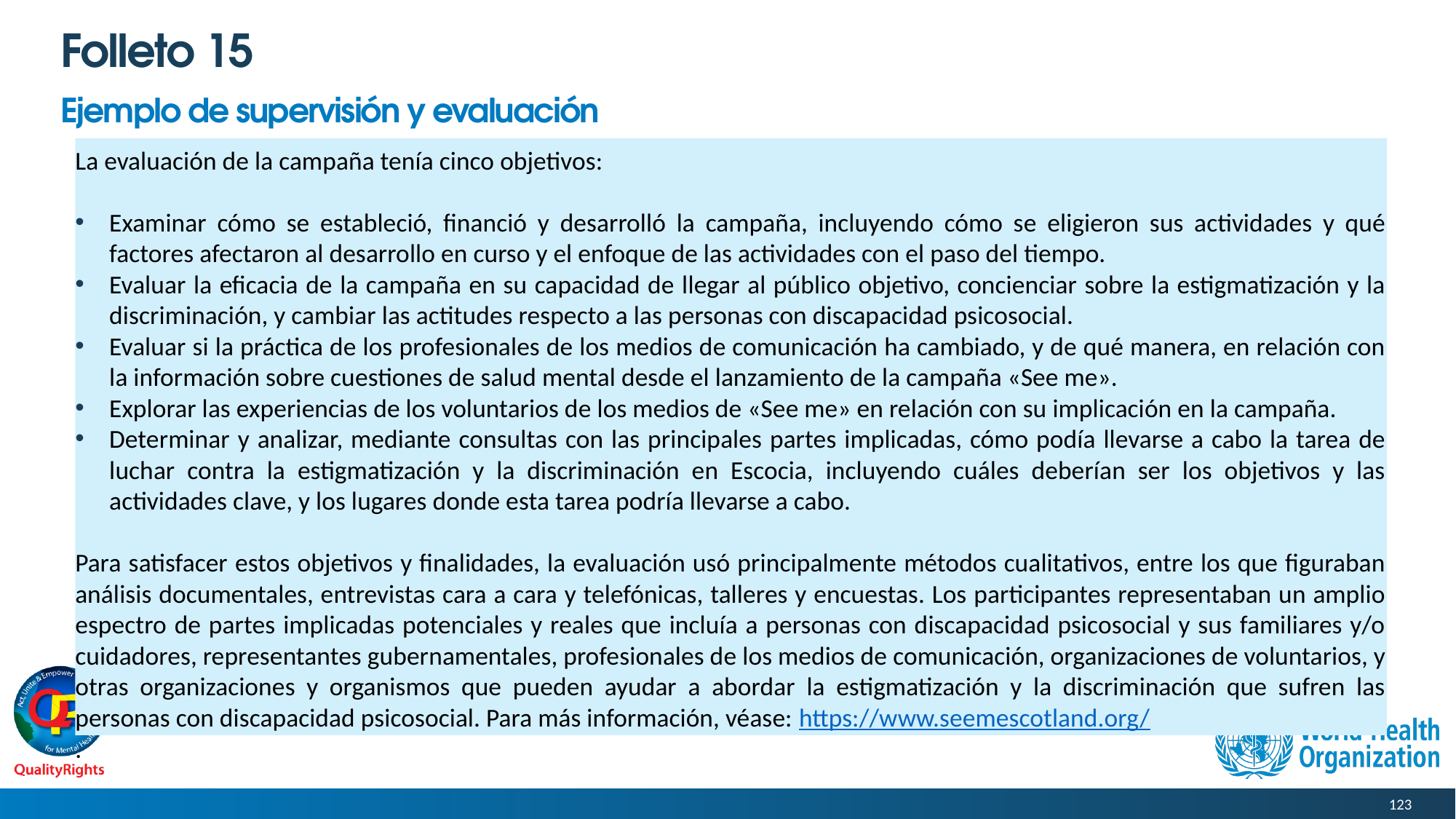

# Folleto 15
Ejemplo de supervisión y evaluación
La evaluación de la campaña tenía cinco objetivos:

Examinar cómo se estableció, financió y desarrolló la campaña, incluyendo cómo se eligieron sus actividades y qué factores afectaron al desarrollo en curso y el enfoque de las actividades con el paso del tiempo.
Evaluar la eficacia de la campaña en su capacidad de llegar al público objetivo, concienciar sobre la estigmatización y la discriminación, y cambiar las actitudes respecto a las personas con discapacidad psicosocial.
Evaluar si la práctica de los profesionales de los medios de comunicación ha cambiado, y de qué manera, en relación con la información sobre cuestiones de salud mental desde el lanzamiento de la campaña «See me».
Explorar las experiencias de los voluntarios de los medios de «See me» en relación con su implicación en la campaña.
Determinar y analizar, mediante consultas con las principales partes implicadas, cómo podía llevarse a cabo la tarea de luchar contra la estigmatización y la discriminación en Escocia, incluyendo cuáles deberían ser los objetivos y las actividades clave, y los lugares donde esta tarea podría llevarse a cabo.

Para satisfacer estos objetivos y finalidades, la evaluación usó principalmente métodos cualitativos, entre los que figuraban análisis documentales, entrevistas cara a cara y telefónicas, talleres y encuestas. Los participantes representaban un amplio espectro de partes implicadas potenciales y reales que incluía a personas con discapacidad psicosocial y sus familiares y/o cuidadores, representantes gubernamentales, profesionales de los medios de comunicación, organizaciones de voluntarios, y otras organizaciones y organismos que pueden ayudar a abordar la estigmatización y la discriminación que sufren las personas con discapacidad psicosocial. Para más información, véase: https://www.seemescotland.org/
.